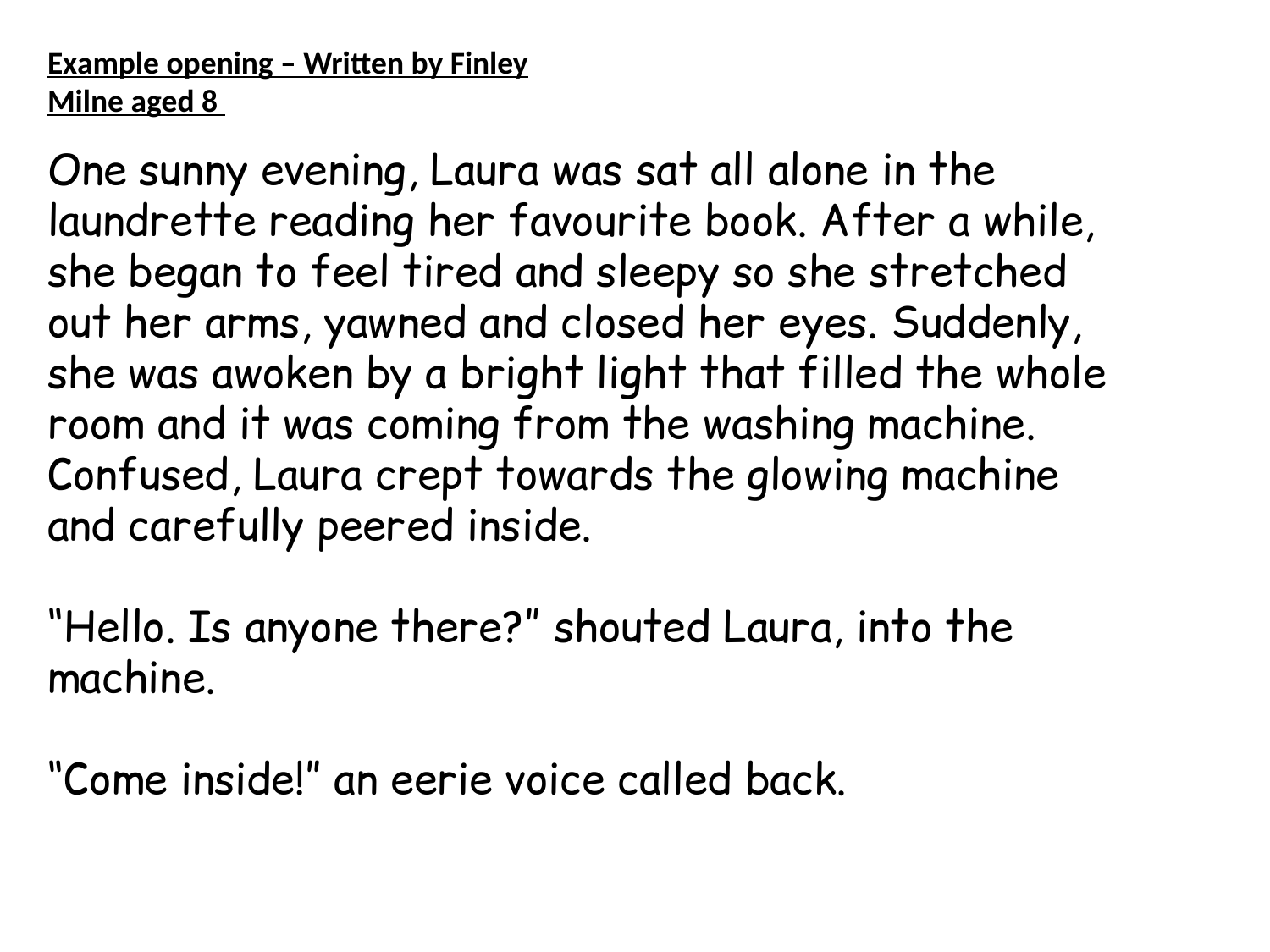

Example opening – Written by Finley Milne aged 8
One sunny evening, Laura was sat all alone in the laundrette reading her favourite book. After a while, she began to feel tired and sleepy so she stretched out her arms, yawned and closed her eyes. Suddenly, she was awoken by a bright light that filled the whole room and it was coming from the washing machine. Confused, Laura crept towards the glowing machine and carefully peered inside.

“Hello. Is anyone there?” shouted Laura, into the machine.

“Come inside!” an eerie voice called back.